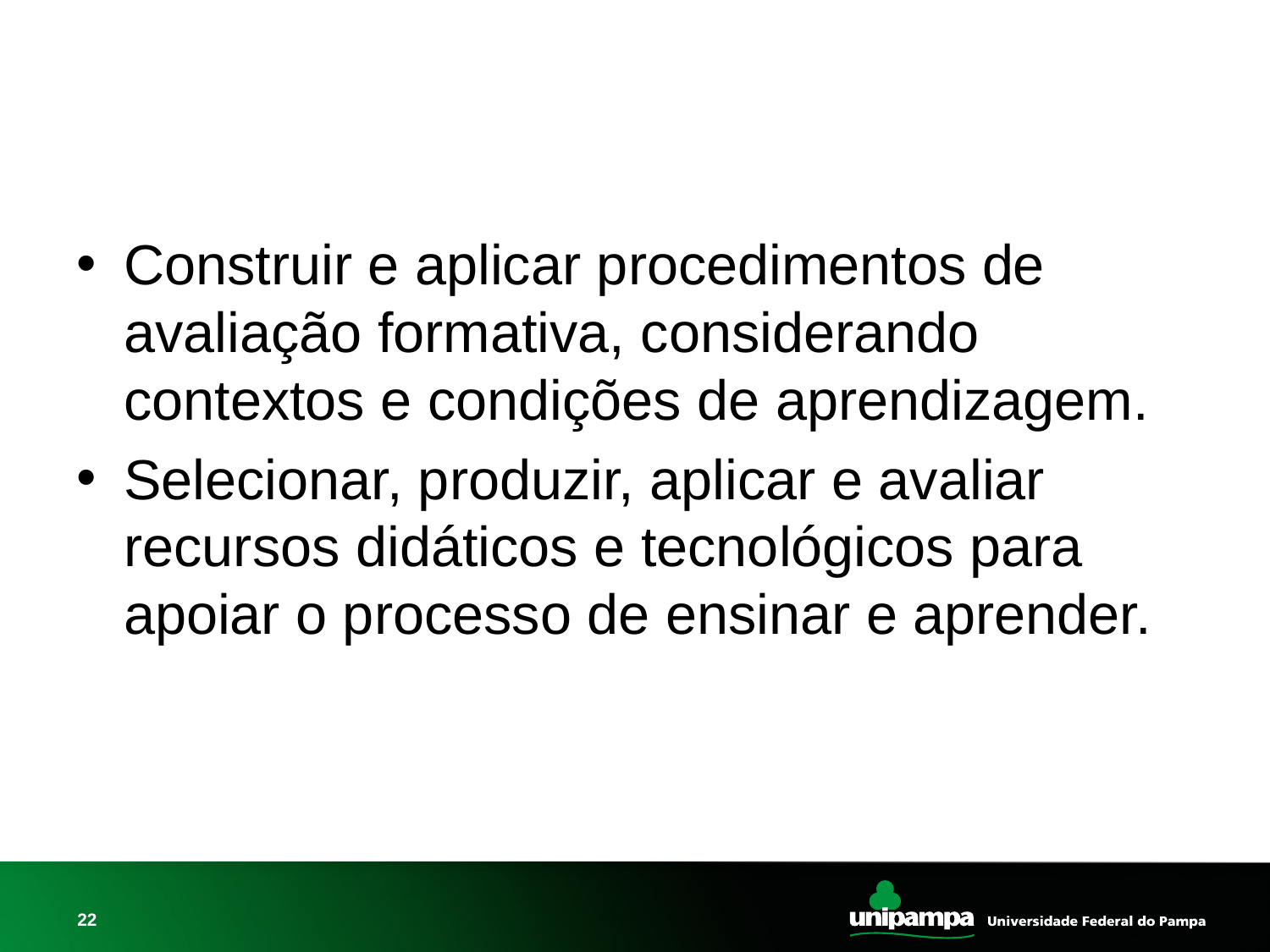

#
Construir e aplicar procedimentos de avaliação formativa, considerando contextos e condições de aprendizagem.
Selecionar, produzir, aplicar e avaliar recursos didáticos e tecnológicos para apoiar o processo de ensinar e aprender.